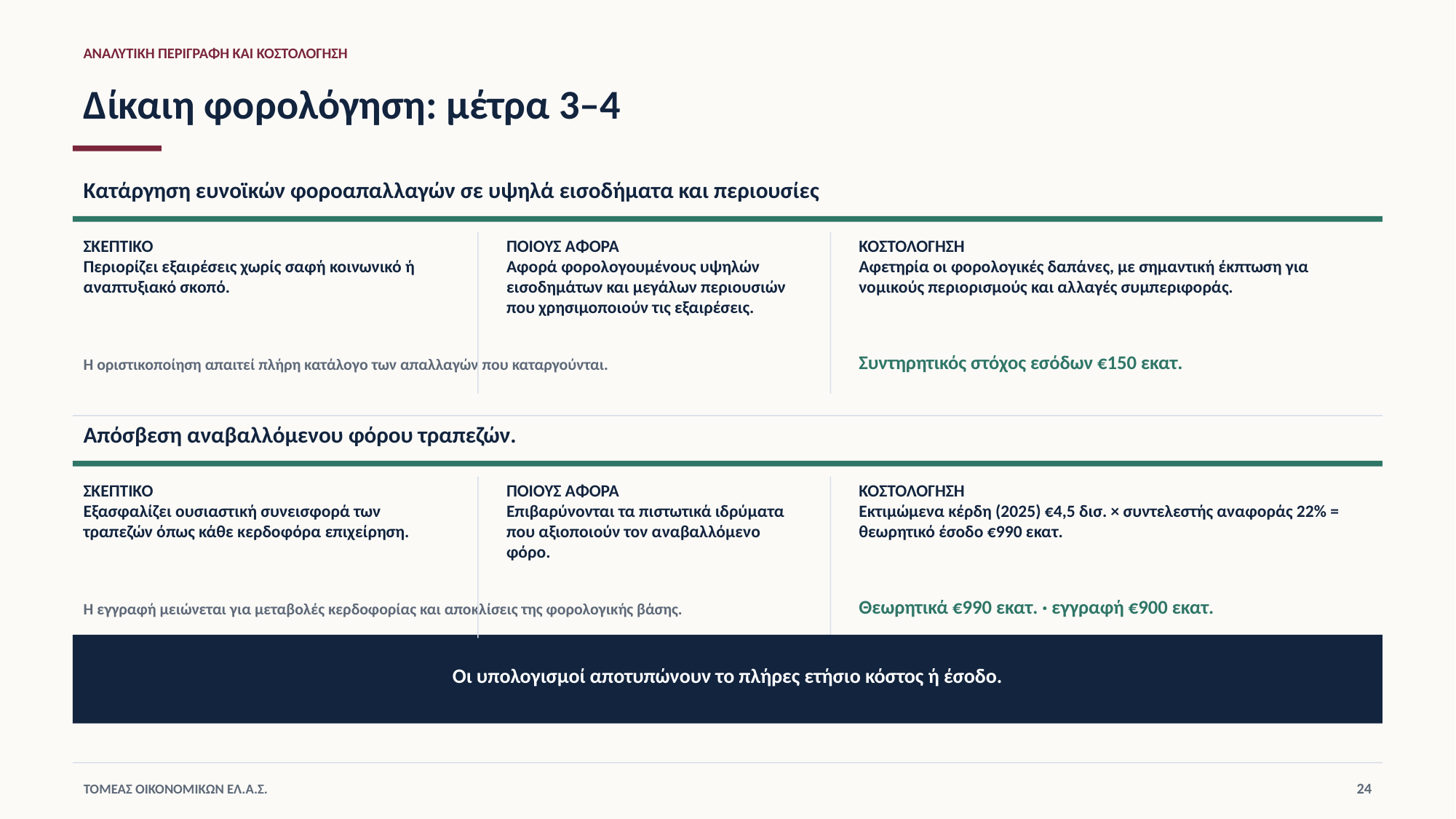

ΑΝΑΛΥΤΙΚΗ ΠΕΡΙΓΡΑΦΗ ΚΑΙ ΚΟΣΤΟΛΟΓΗΣΗ
Δίκαιη φορολόγηση: μέτρα 3–4

Κατάργηση ευνοϊκών φοροαπαλλαγών σε υψηλά εισοδήματα και περιουσίες

ΣΚΕΠΤΙΚΟ
Περιορίζει εξαιρέσεις χωρίς σαφή κοινωνικό ή αναπτυξιακό σκοπό.
ΠΟΙΟΥΣ ΑΦΟΡΑ
Αφορά φορολογουμένους υψηλών εισοδημάτων και μεγάλων περιουσιών που χρησιμοποιούν τις εξαιρέσεις.
ΚΟΣΤΟΛΟΓΗΣΗ
Αφετηρία οι φορολογικές δαπάνες, με σημαντική έκπτωση για νομικούς περιορισμούς και αλλαγές συμπεριφοράς.

Συντηρητικός στόχος εσόδων €150 εκατ.
Η οριστικοποίηση απαιτεί πλήρη κατάλογο των απαλλαγών που καταργούνται.
Απόσβεση αναβαλλόμενου φόρου τραπεζών.

ΣΚΕΠΤΙΚΟ
Εξασφαλίζει ουσιαστική συνεισφορά των τραπεζών όπως κάθε κερδοφόρα επιχείρηση.
ΠΟΙΟΥΣ ΑΦΟΡΑ
Επιβαρύνονται τα πιστωτικά ιδρύματα που αξιοποιούν τον αναβαλλόμενο φόρο.
ΚΟΣΤΟΛΟΓΗΣΗ
Εκτιμώμενα κέρδη (2025) €4,5 δισ. × συντελεστής αναφοράς 22% = θεωρητικό έσοδο €990 εκατ.

Θεωρητικά €990 εκατ. · εγγραφή €900 εκατ.
Η εγγραφή μειώνεται για μεταβολές κερδοφορίας και αποκλίσεις της φορολογικής βάσης.

Οι υπολογισμοί αποτυπώνουν το πλήρες ετήσιο κόστος ή έσοδο.

24
ΤΟΜΕΑΣ ΟΙΚΟΝΟΜΙΚΩΝ ΕΛ.Α.Σ.